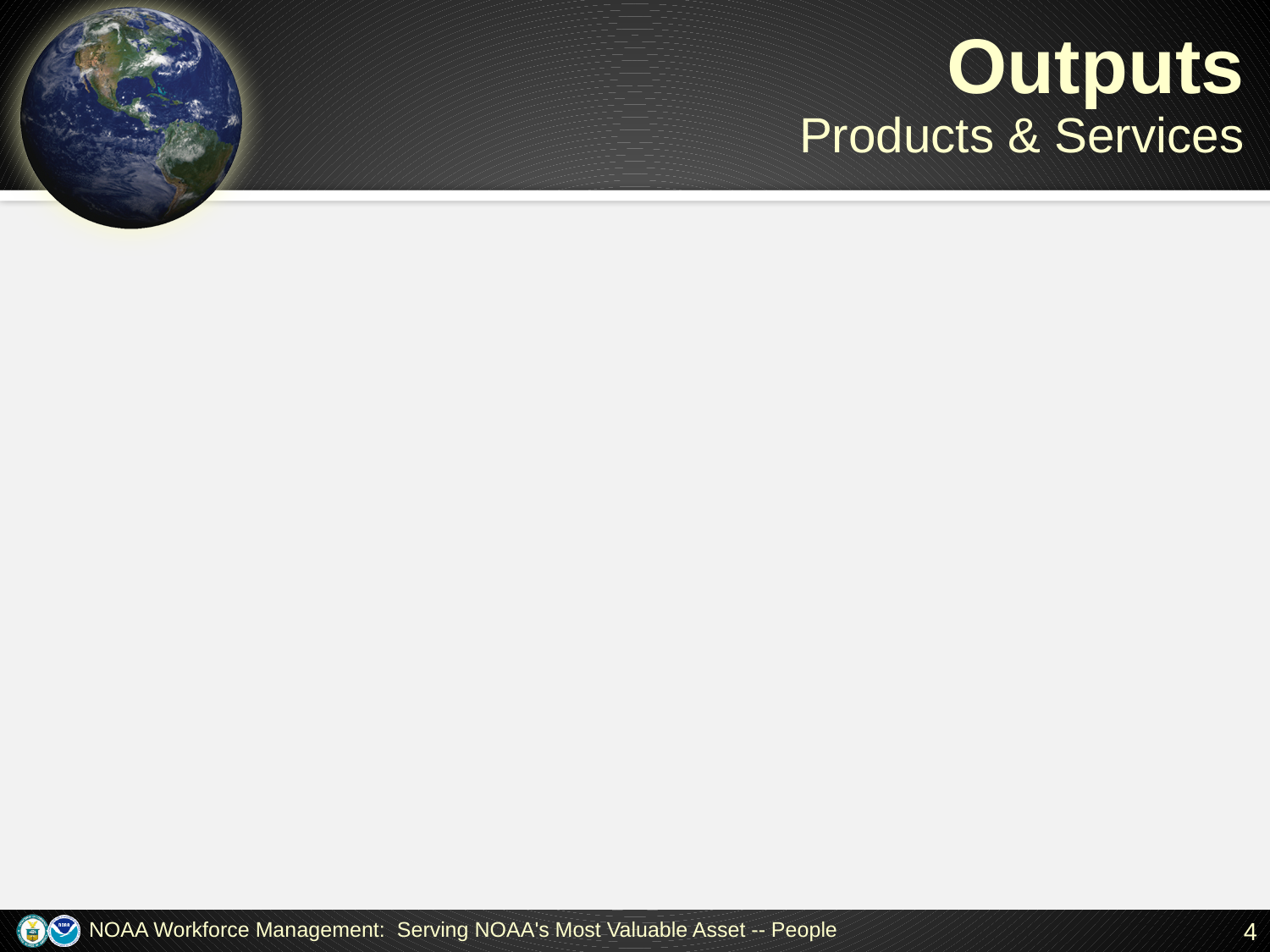

# Outputs Products & Services
SERVICES
NOAA Workforce Management:  Serving NOAA's Most Valuable Asset -- People
4